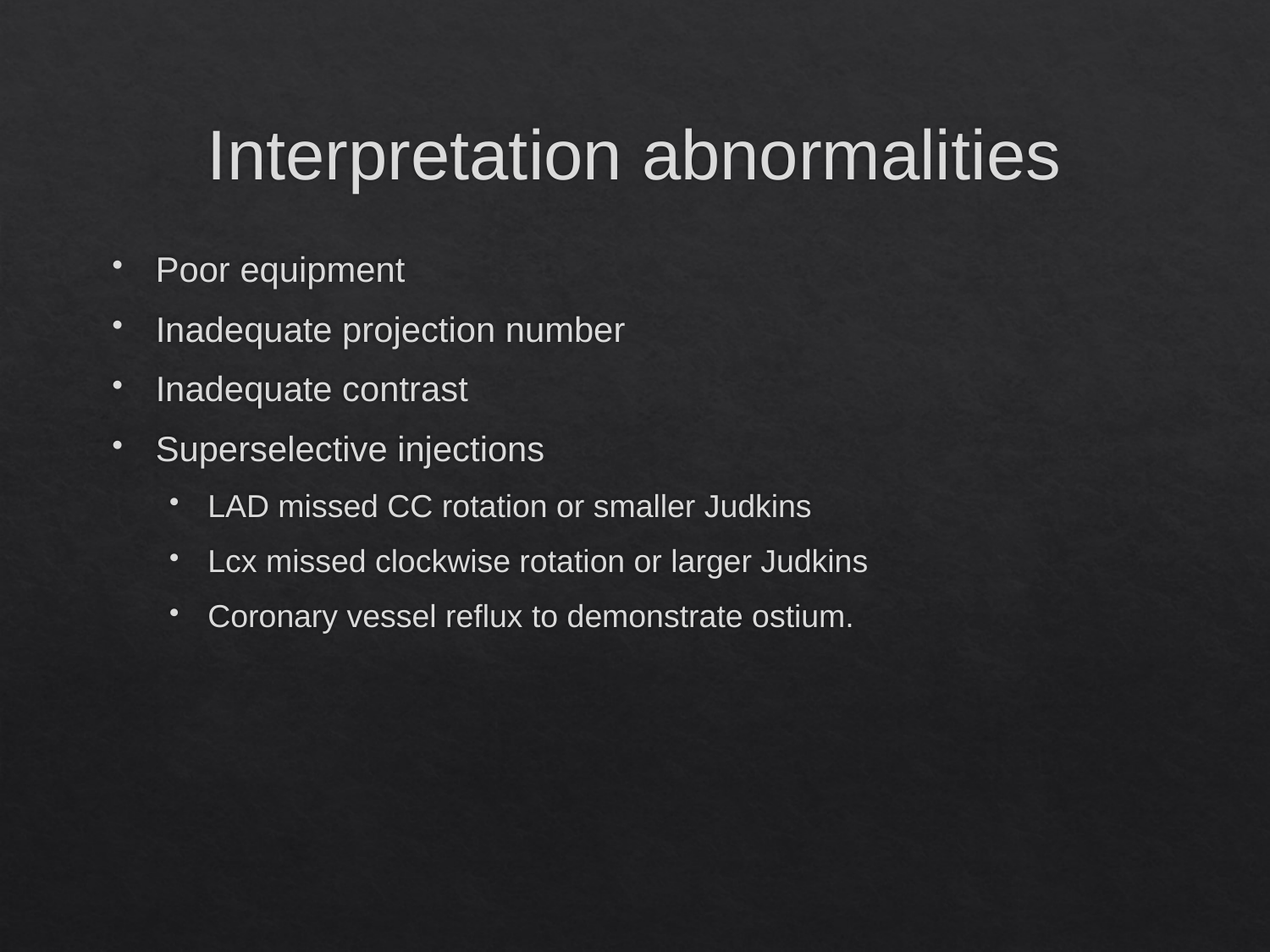

# Interpretation abnormalities
Poor equipment
Inadequate projection number
Inadequate contrast
Superselective injections
LAD missed CC rotation or smaller Judkins
Lcx missed clockwise rotation or larger Judkins
Coronary vessel reflux to demonstrate ostium.